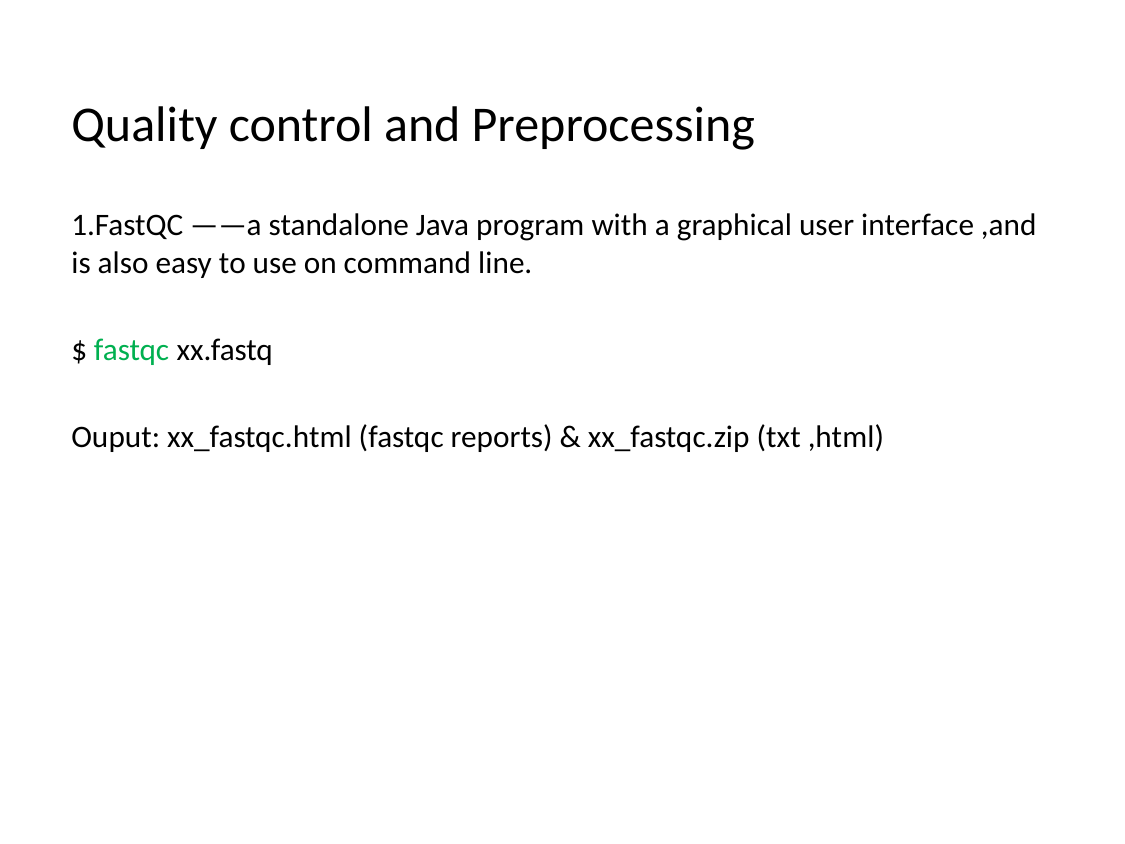

# Quality control and Preprocessing
1.FastQC ——a standalone Java program with a graphical user interface ,and is also easy to use on command line.

$ fastqc xx.fastq

Ouput: xx_fastqc.html (fastqc reports) & xx_fastqc.zip (txt ,html)